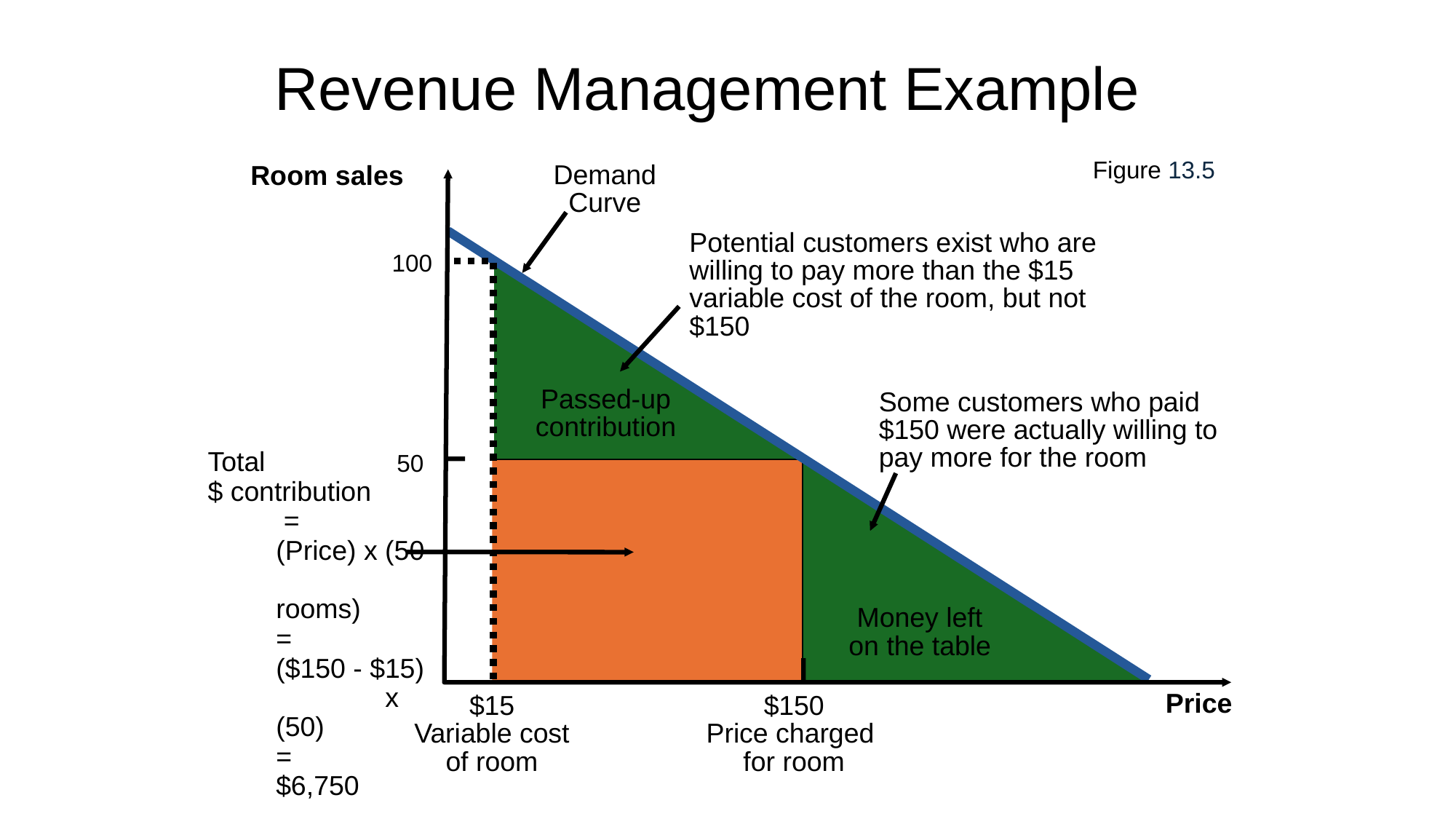

# Revenue Management Example
Figure 13.5
Demand Curve

Room sales

100
50

$15
Variable cost
of room
$150
Price charged  for room
Price
Potential customers exist who are willing to pay more than the $15 variable cost of the room, but not $150

Passed-up contribution
Money left on the table

Some customers who paid $150 were actually willing to pay more for the room

Total
$ contribution
	 =	(Price) x (50
		rooms)
	=	($150 - $15)
		x (50)
	=	$6,750